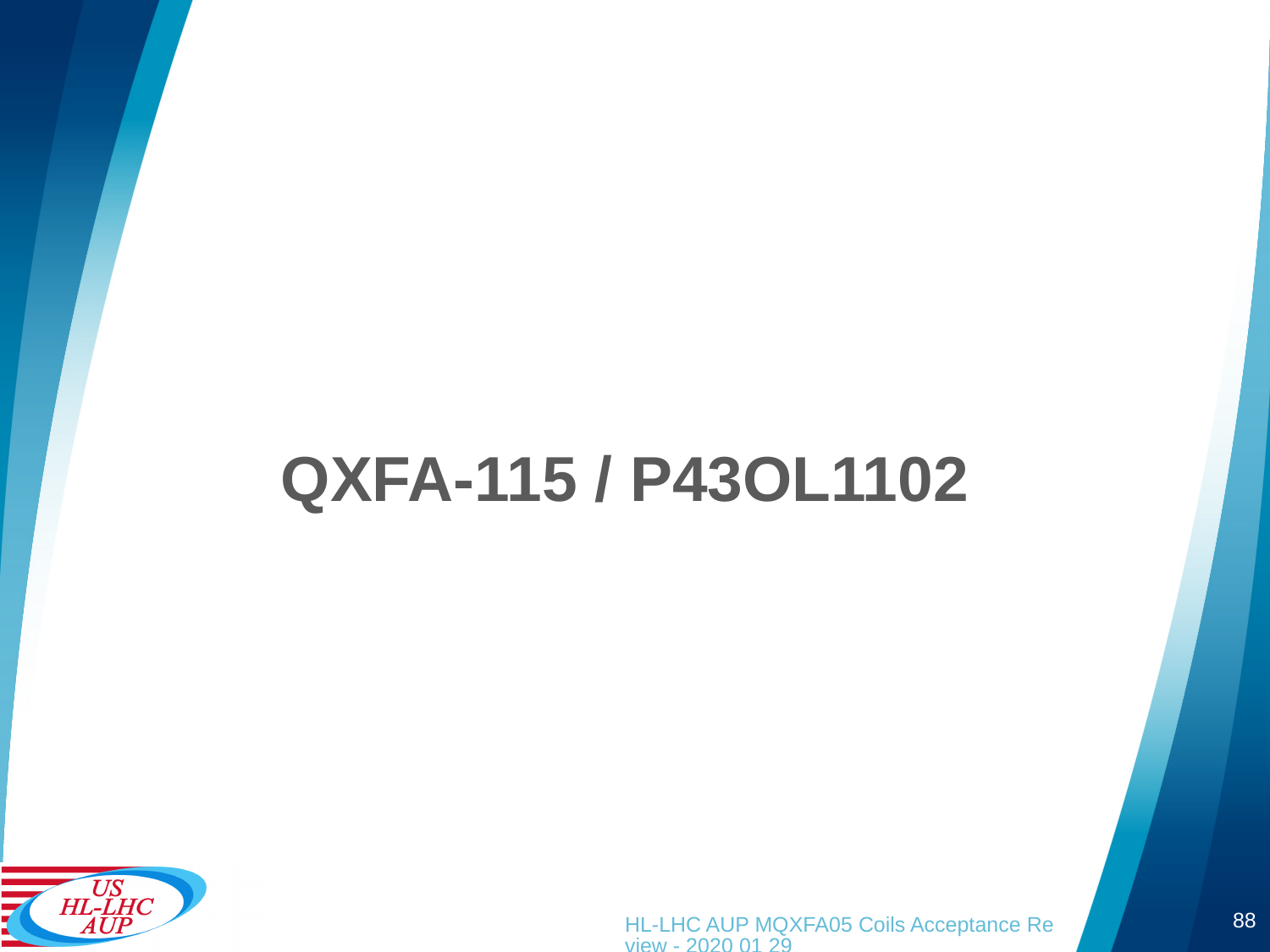

# QXFA-115 / P43OL1102
88
HL-LHC AUP MQXFA05 Coils Acceptance Review - 2020 01 29